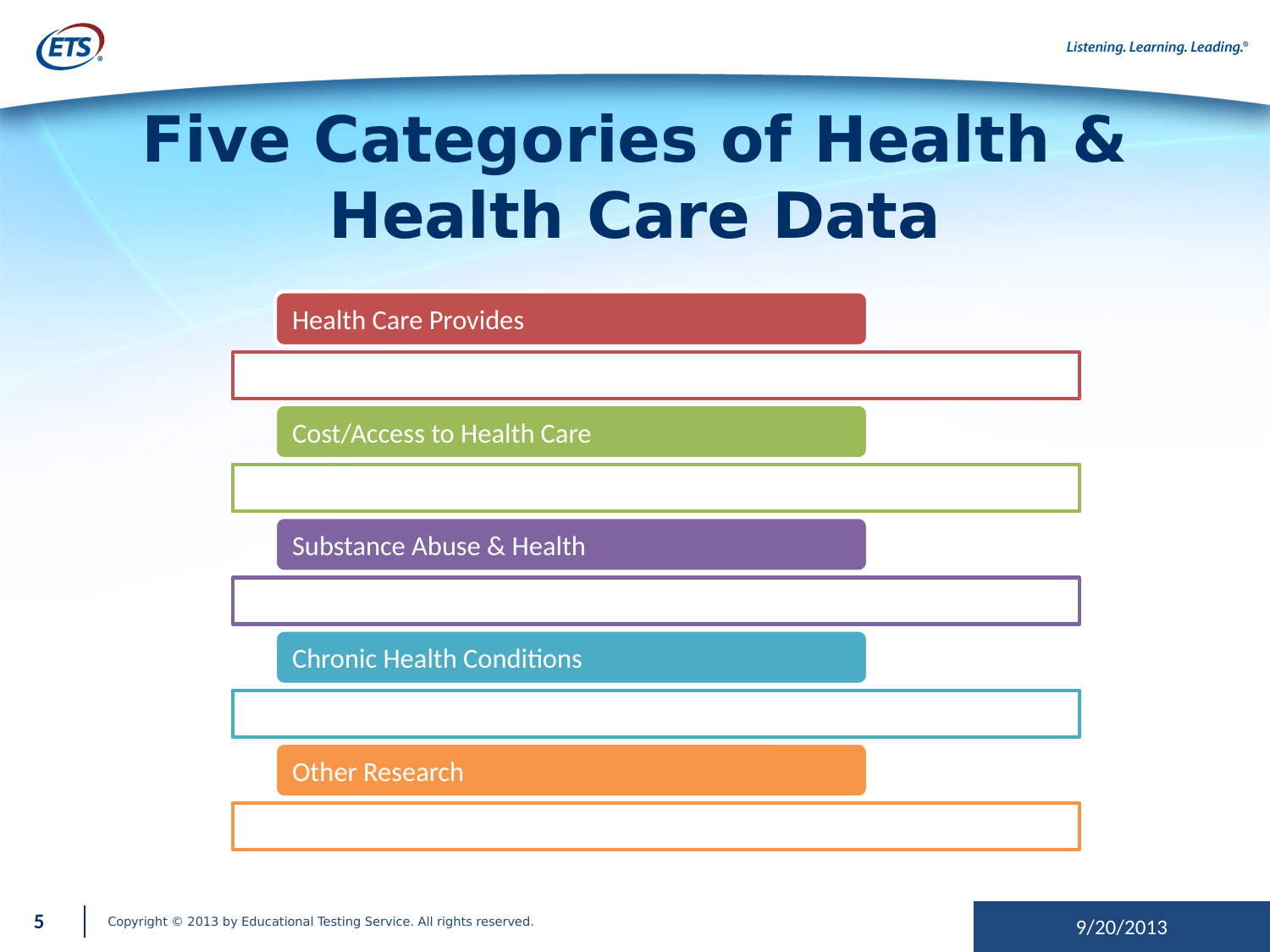

# Five Categories of Health & Health Care Data
Health Care Provides
Cost/Access to Health Care
Substance Abuse & Health
Chronic Health Conditions
Other Research
5
9/20/2013